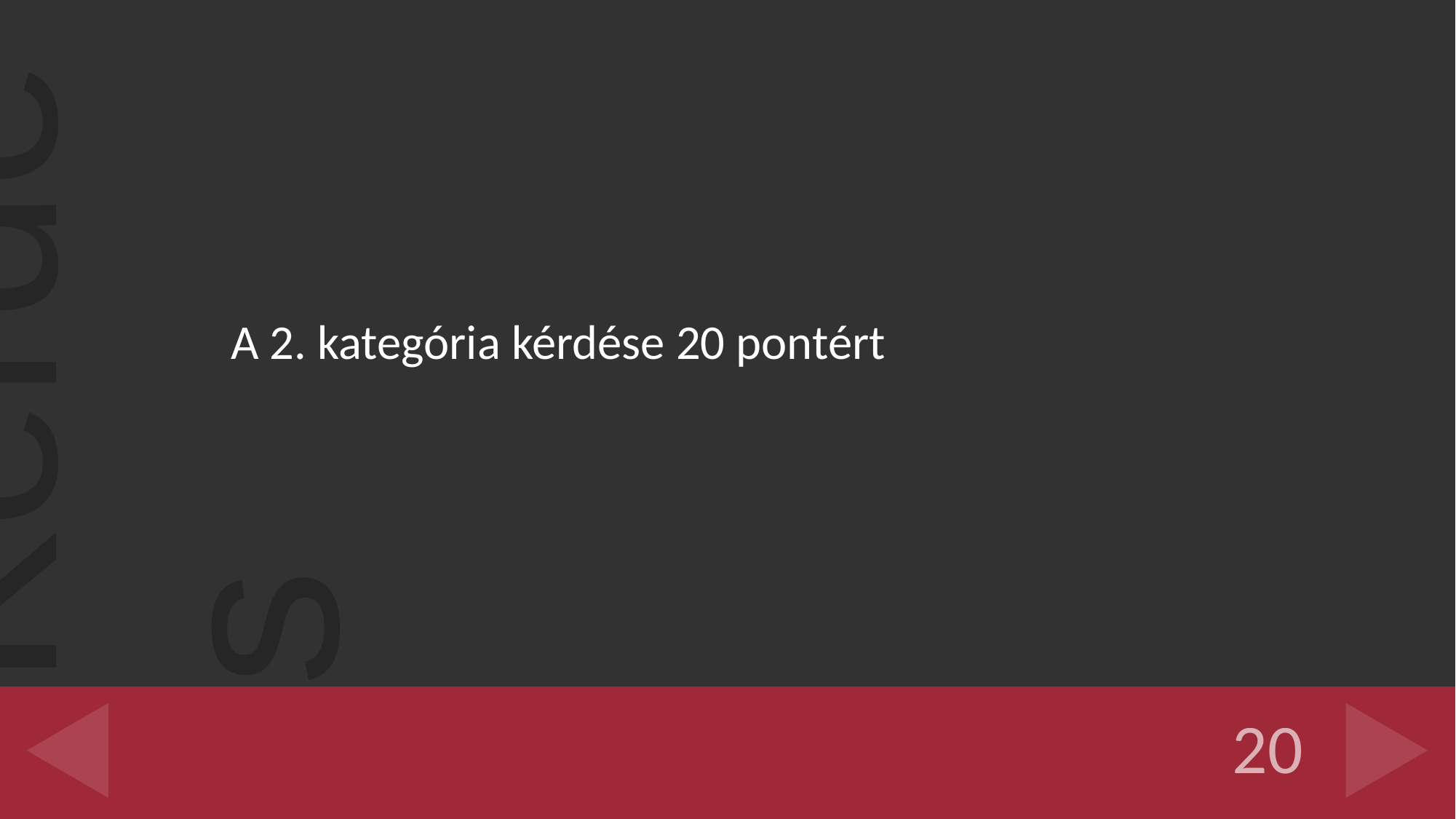

A 2. kategória kérdése 20 pontért
#
20